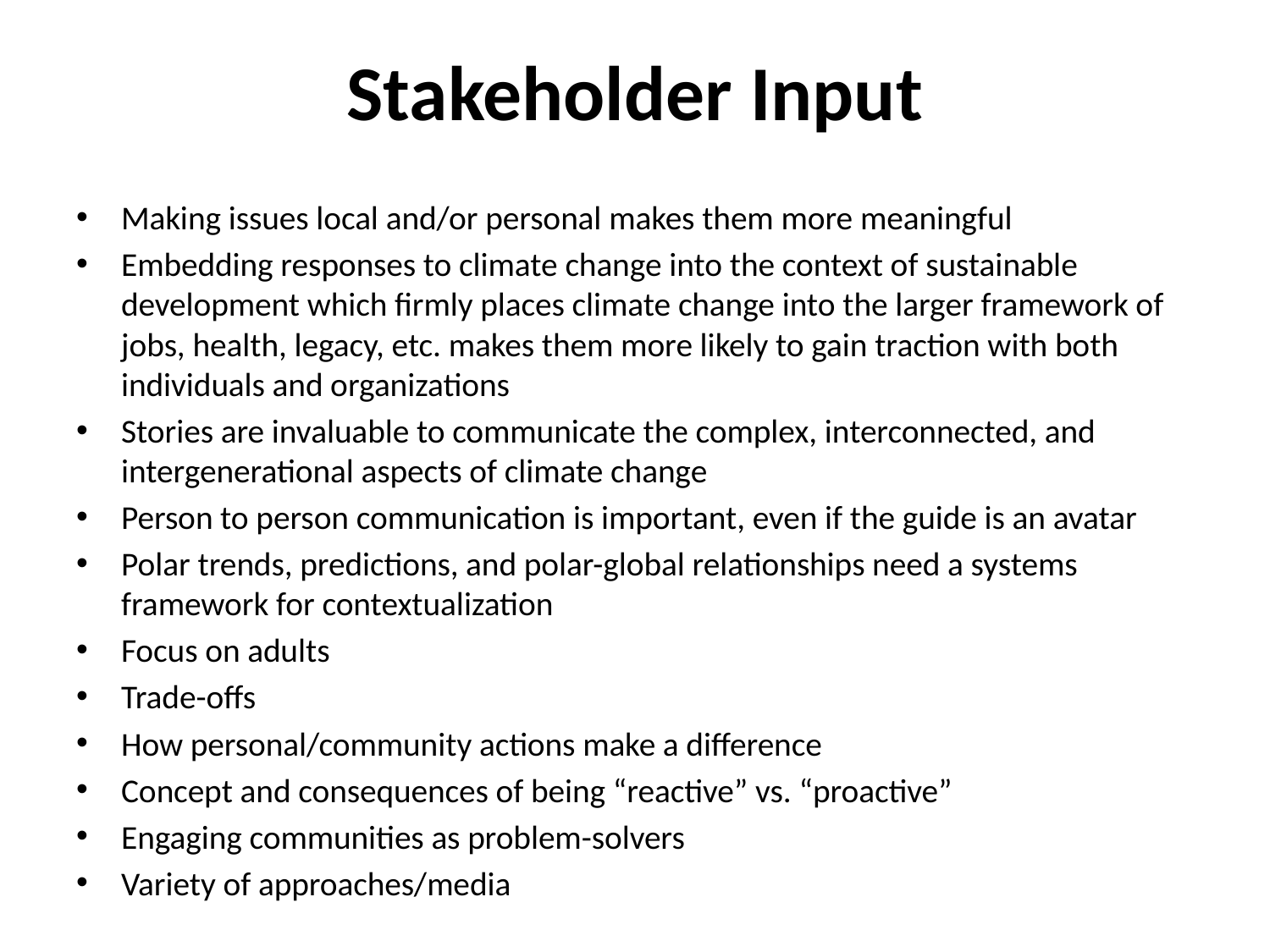

# Stakeholder Input
Making issues local and/or personal makes them more meaningful
Embedding responses to climate change into the context of sustainable development which firmly places climate change into the larger framework of jobs, health, legacy, etc. makes them more likely to gain traction with both individuals and organizations
Stories are invaluable to communicate the complex, interconnected, and intergenerational aspects of climate change
Person to person communication is important, even if the guide is an avatar
Polar trends, predictions, and polar-global relationships need a systems framework for contextualization
Focus on adults
Trade-offs
How personal/community actions make a difference
Concept and consequences of being “reactive” vs. “proactive”
Engaging communities as problem-solvers
Variety of approaches/media